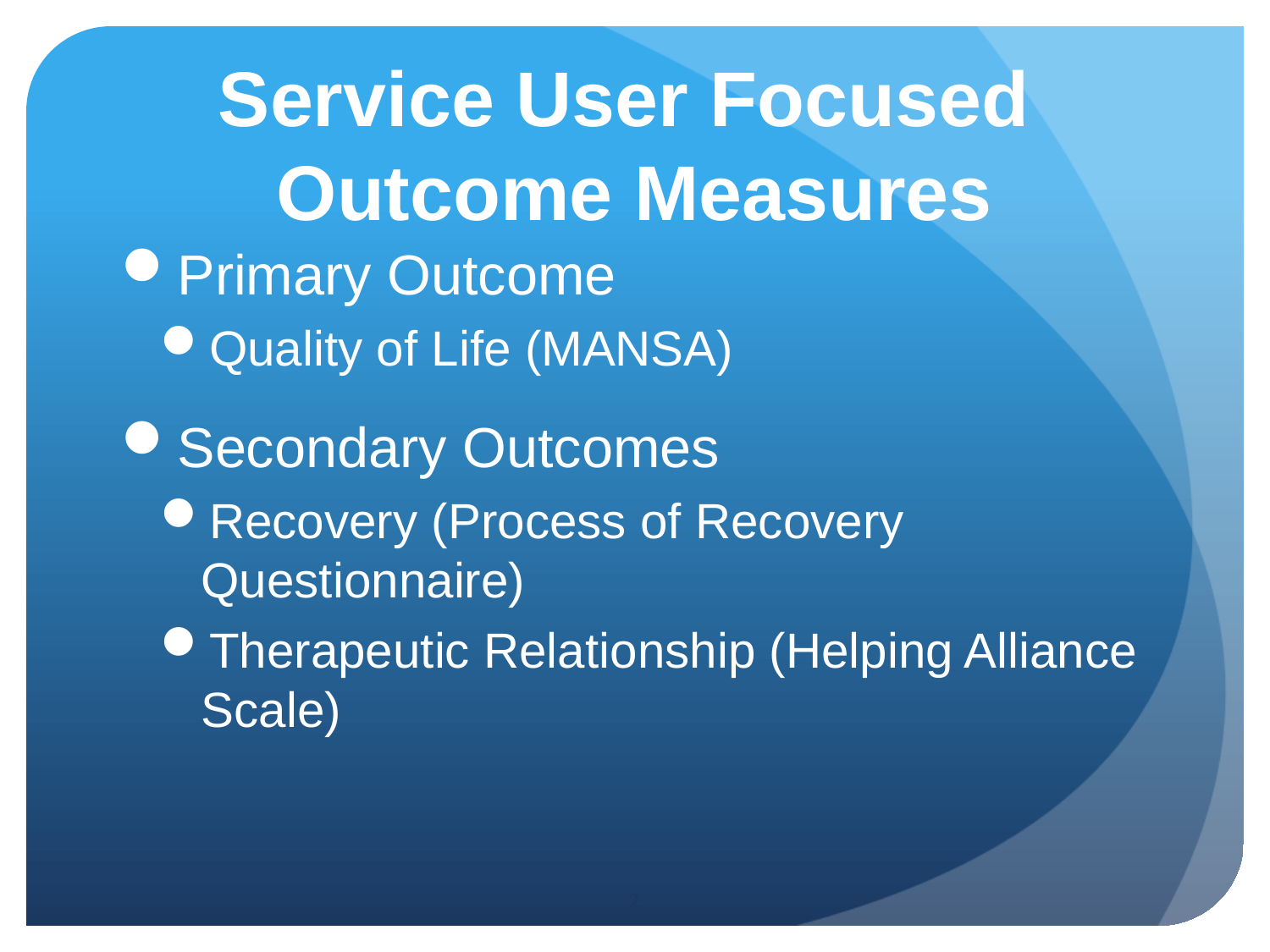

# Service User Focused Outcome Measures
Primary Outcome
Quality of Life (MANSA)
Secondary Outcomes
Recovery (Process of Recovery Questionnaire)
Therapeutic Relationship (Helping Alliance Scale)
2